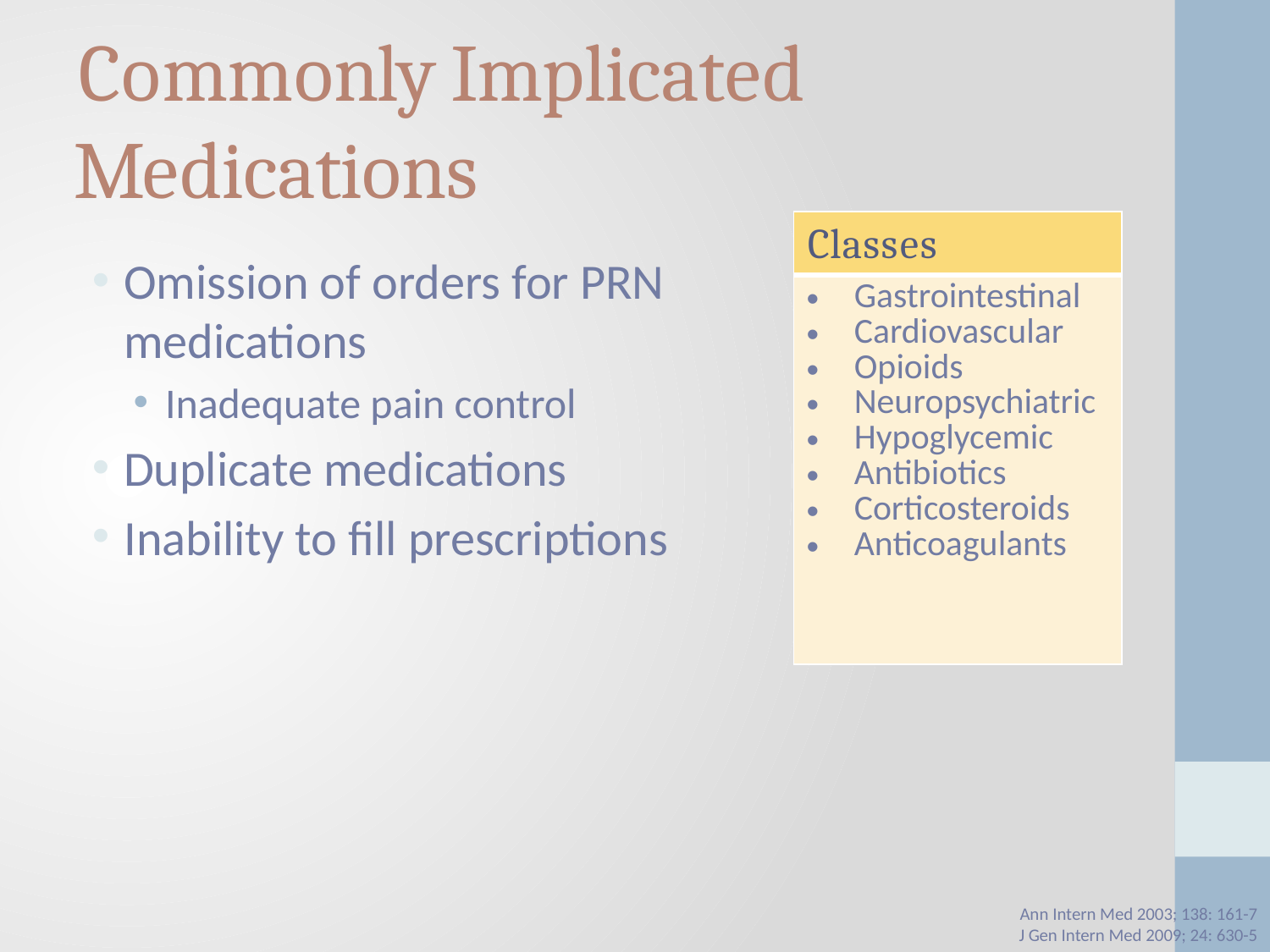

# Commonly Implicated Medications
| Classes |
| --- |
| Gastrointestinal Cardiovascular Opioids Neuropsychiatric Hypoglycemic Antibiotics Corticosteroids Anticoagulants |
Omission of orders for PRN medications
Inadequate pain control
Duplicate medications
Inability to fill prescriptions
Ann Intern Med 2003; 138: 161-7
J Gen Intern Med 2009; 24: 630-5